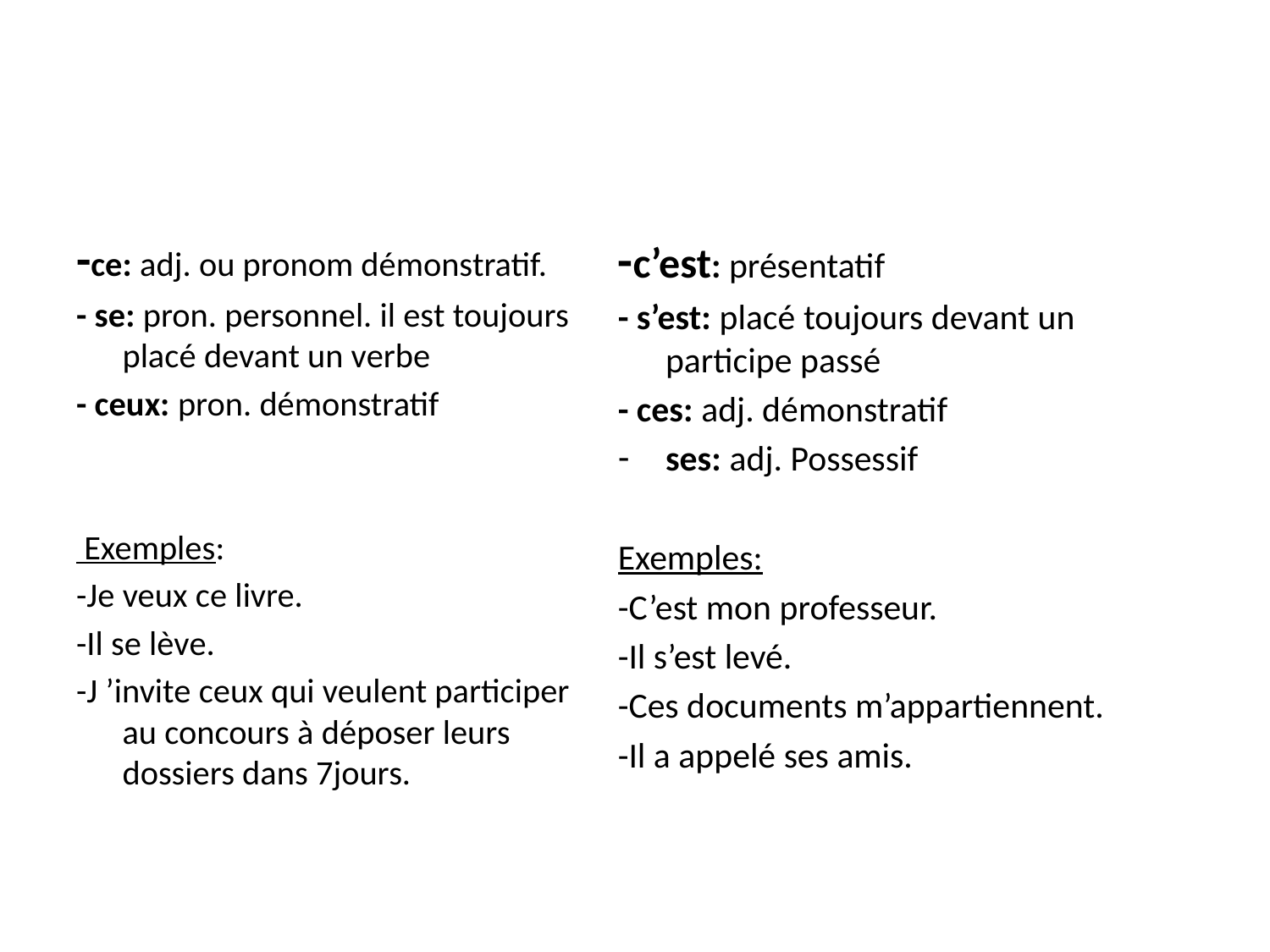

#
-ce: adj. ou pronom démonstratif.
- se: pron. personnel. il est toujours placé devant un verbe
- ceux: pron. démonstratif

 Exemples:
-Je veux ce livre.
-Il se lève.
-J ’invite ceux qui veulent participer au concours à déposer leurs dossiers dans 7jours.

-c’est: présentatif
- s’est: placé toujours devant un participe passé
- ces: adj. démonstratif
ses: adj. Possessif

Exemples:
-C’est mon professeur.
-Il s’est levé.
-Ces documents m’appartiennent.
-Il a appelé ses amis.